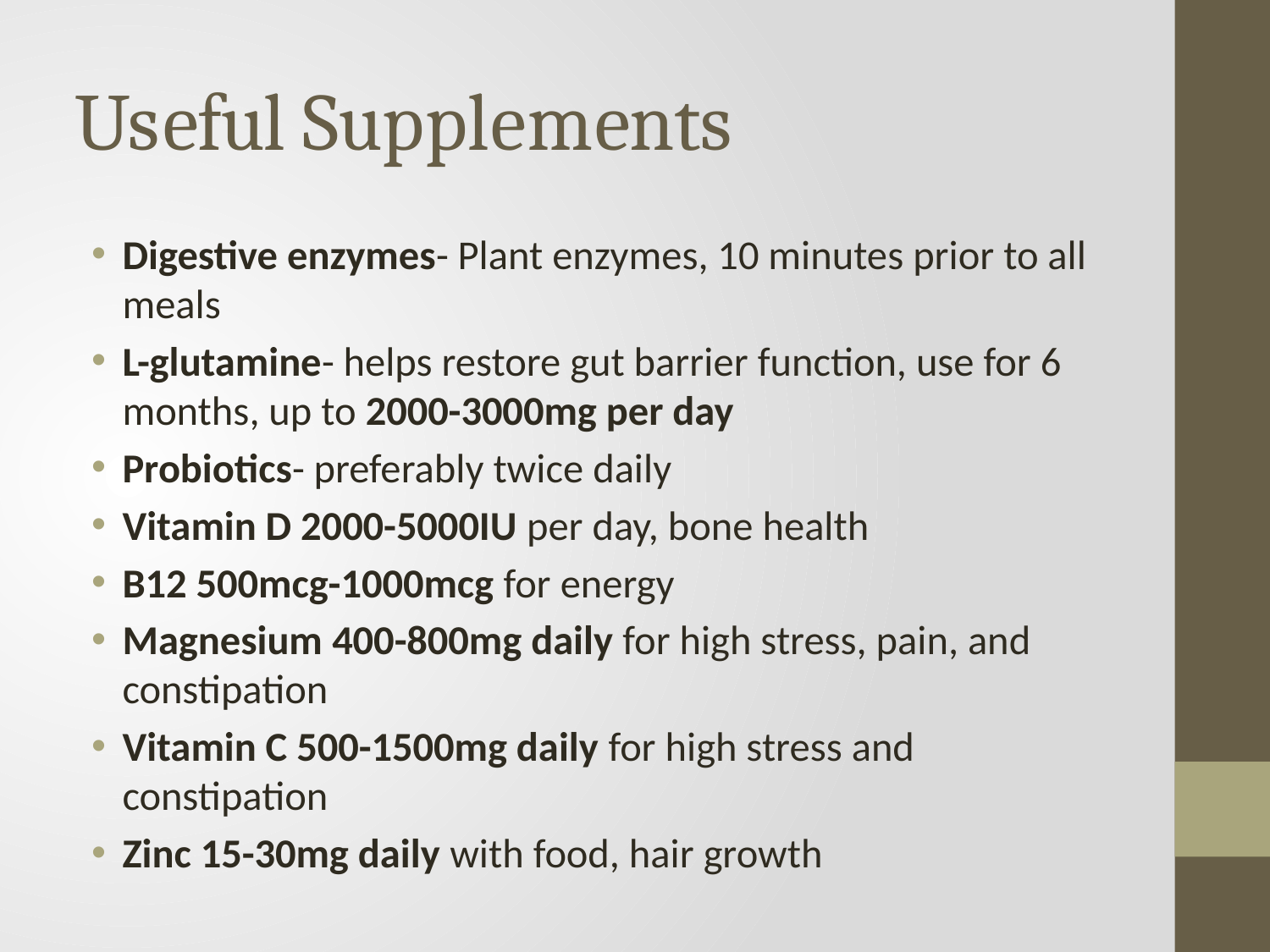

# Useful Supplements
Digestive enzymes- Plant enzymes, 10 minutes prior to all meals
L-glutamine- helps restore gut barrier function, use for 6 months, up to 2000-3000mg per day
Probiotics- preferably twice daily
Vitamin D 2000-5000IU per day, bone health
B12 500mcg-1000mcg for energy
Magnesium 400-800mg daily for high stress, pain, and constipation
Vitamin C 500-1500mg daily for high stress and constipation
Zinc 15-30mg daily with food, hair growth